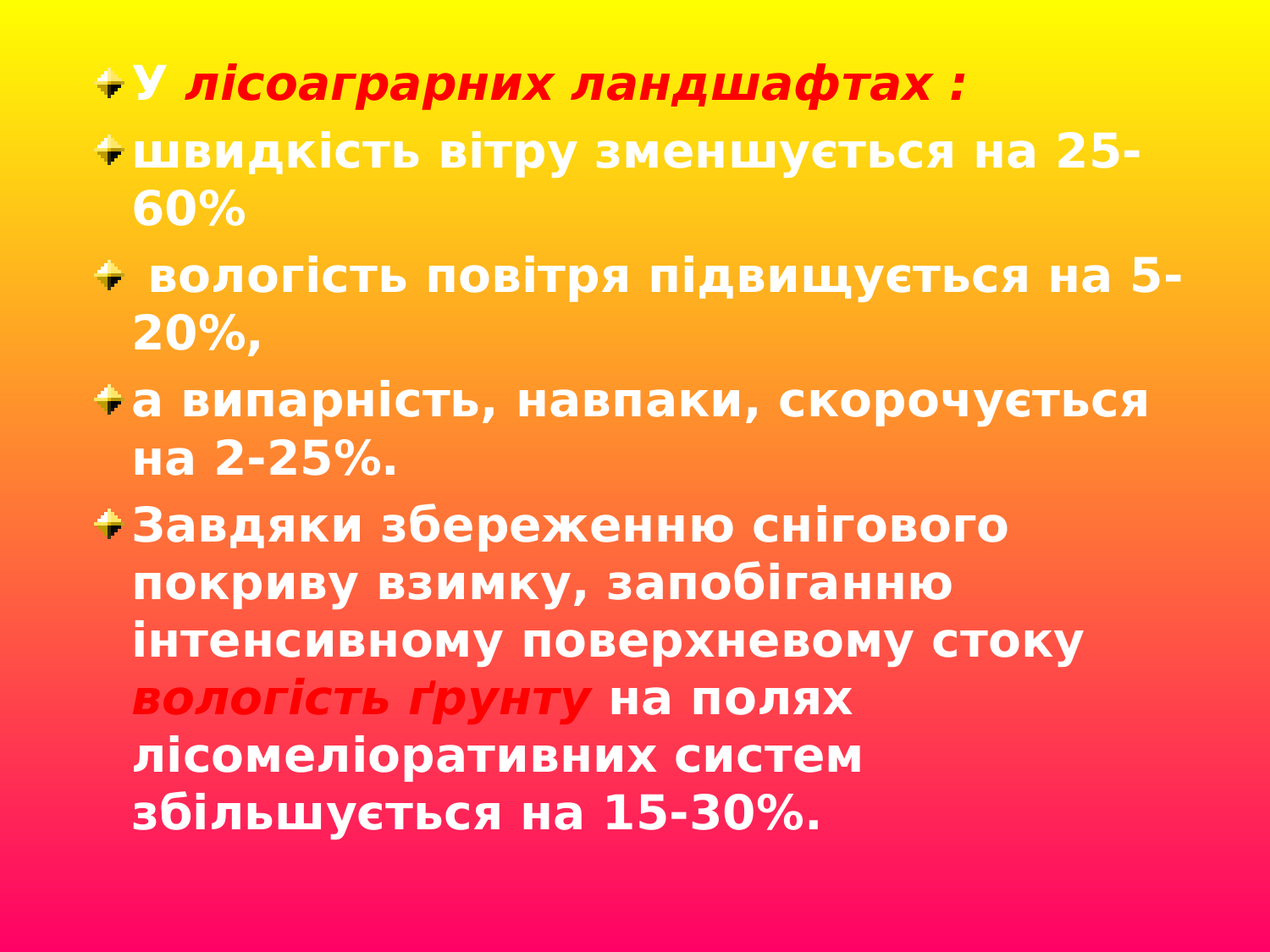

У лісоаграрних ландшафтах :
швидкість вітру зменшується на 25-60%
 вологість повітря підвищується на 5-20%,
а випарність, навпаки, скорочується на 2-25%.
Завдяки збереженню снігового покриву взимку, запобіганню інтенсивному поверхневому стоку вологість ґрунту на полях лісомеліоративних систем збільшується на 15-30%.